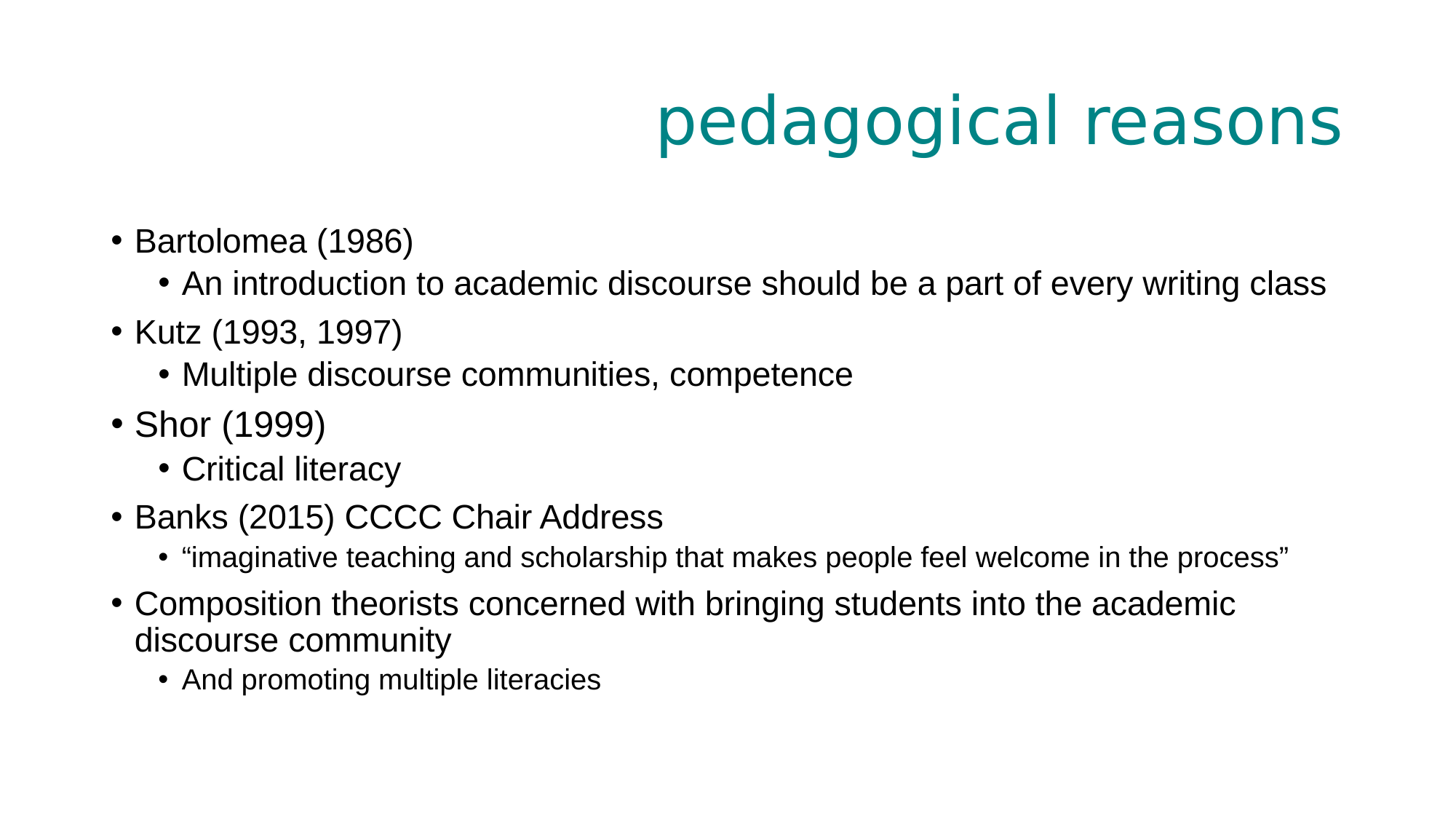

# pedagogical reasons
Bartolomea (1986)
An introduction to academic discourse should be a part of every writing class
Kutz (1993, 1997)
Multiple discourse communities, competence
Shor (1999)
Critical literacy
Banks (2015) CCCC Chair Address
“imaginative teaching and scholarship that makes people feel welcome in the process”
Composition theorists concerned with bringing students into the academic discourse community
And promoting multiple literacies